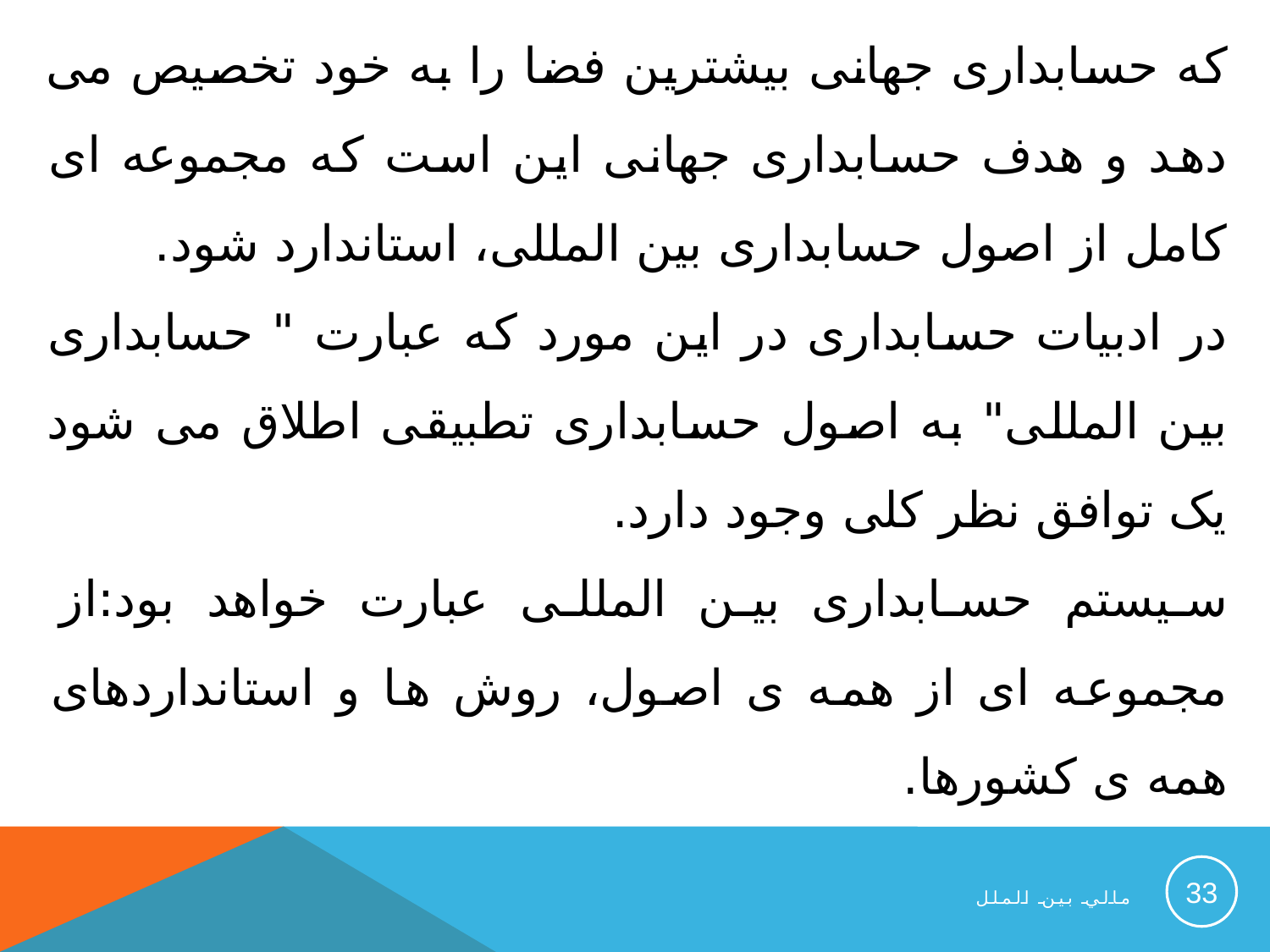

که حسابداری جهانی بیشترین فضا را به خود تخصیص می دهد و هدف حسابداری جهانی این است که مجموعه ای کامل از اصول حسابداری بین المللی، استاندارد شود.
در ادبیات حسابداری در این مورد که عبارت " حسابداری بین المللی" به اصول حسابداری تطبیقی اطلاق می شود یک توافق نظر کلی وجود دارد.
سیستم حسابداری بین المللی عبارت خواهد بود:از مجموعه ای از همه ی اصول، روش ها و استانداردهای همه ی کشورها.
33
مالي بين الملل